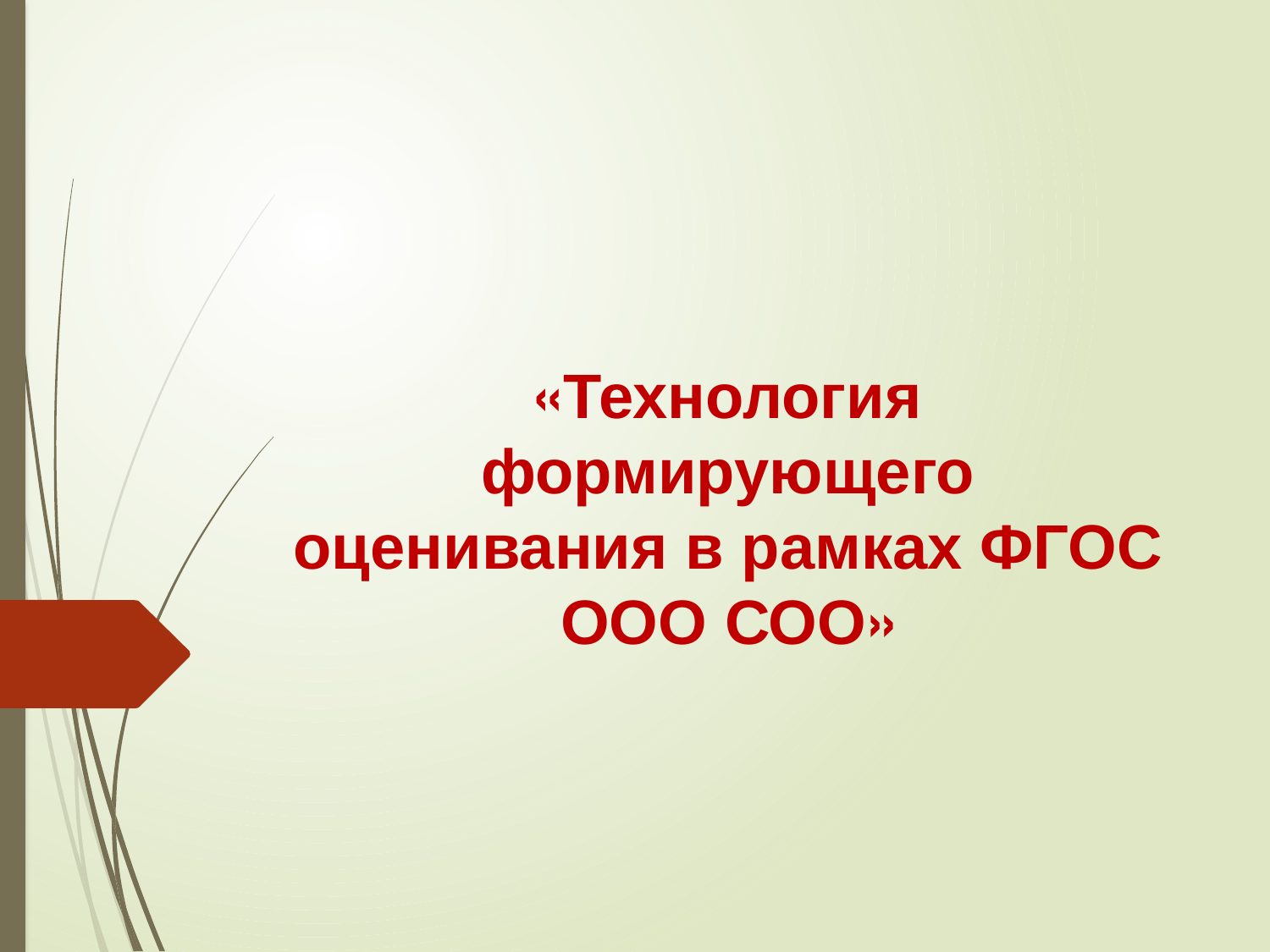

# «Технология формирующего оценивания в рамках ФГОС ООО СОО»